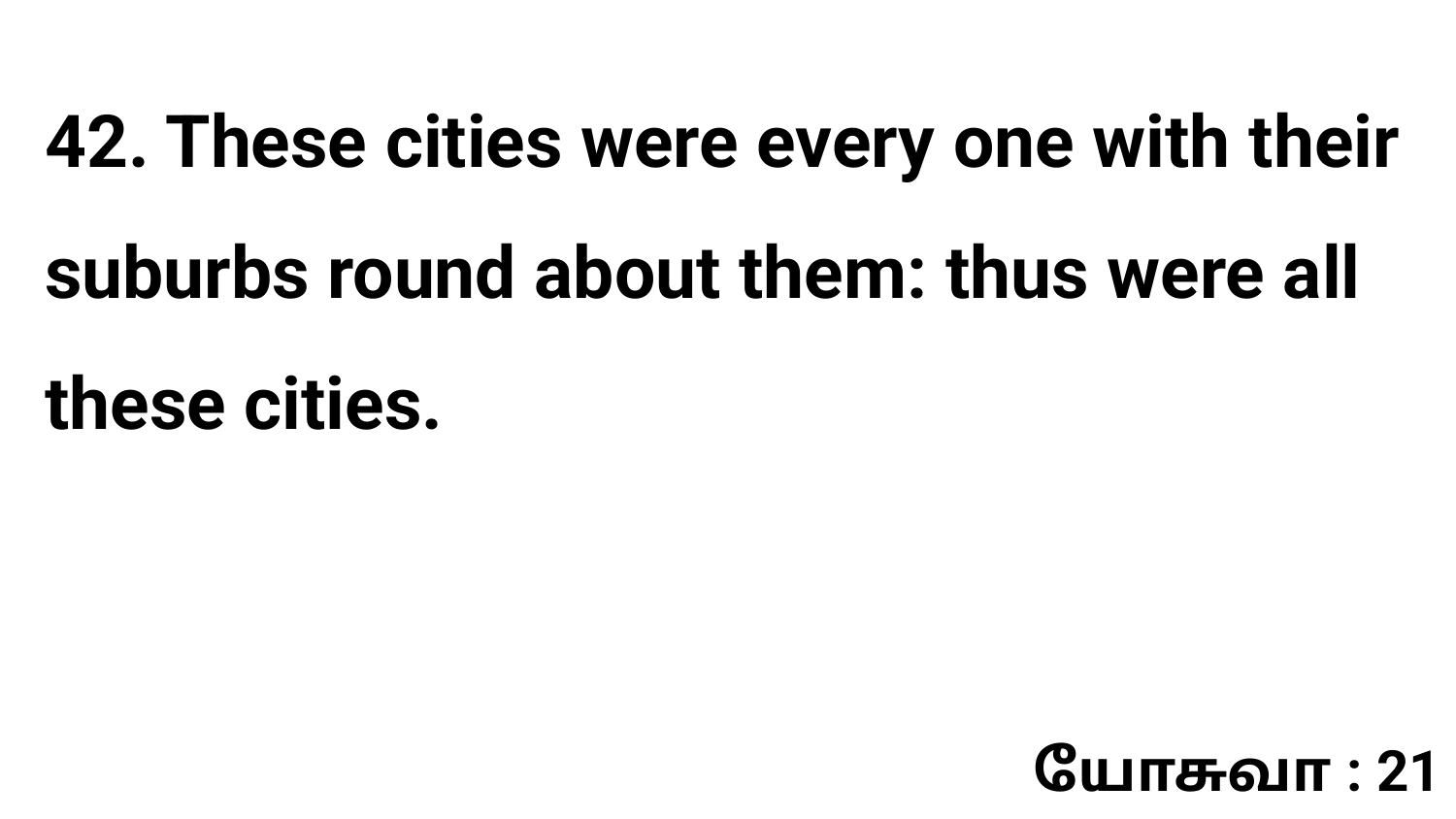

42. These cities were every one with their suburbs round about them: thus were all these cities.
யோசுவா : 21